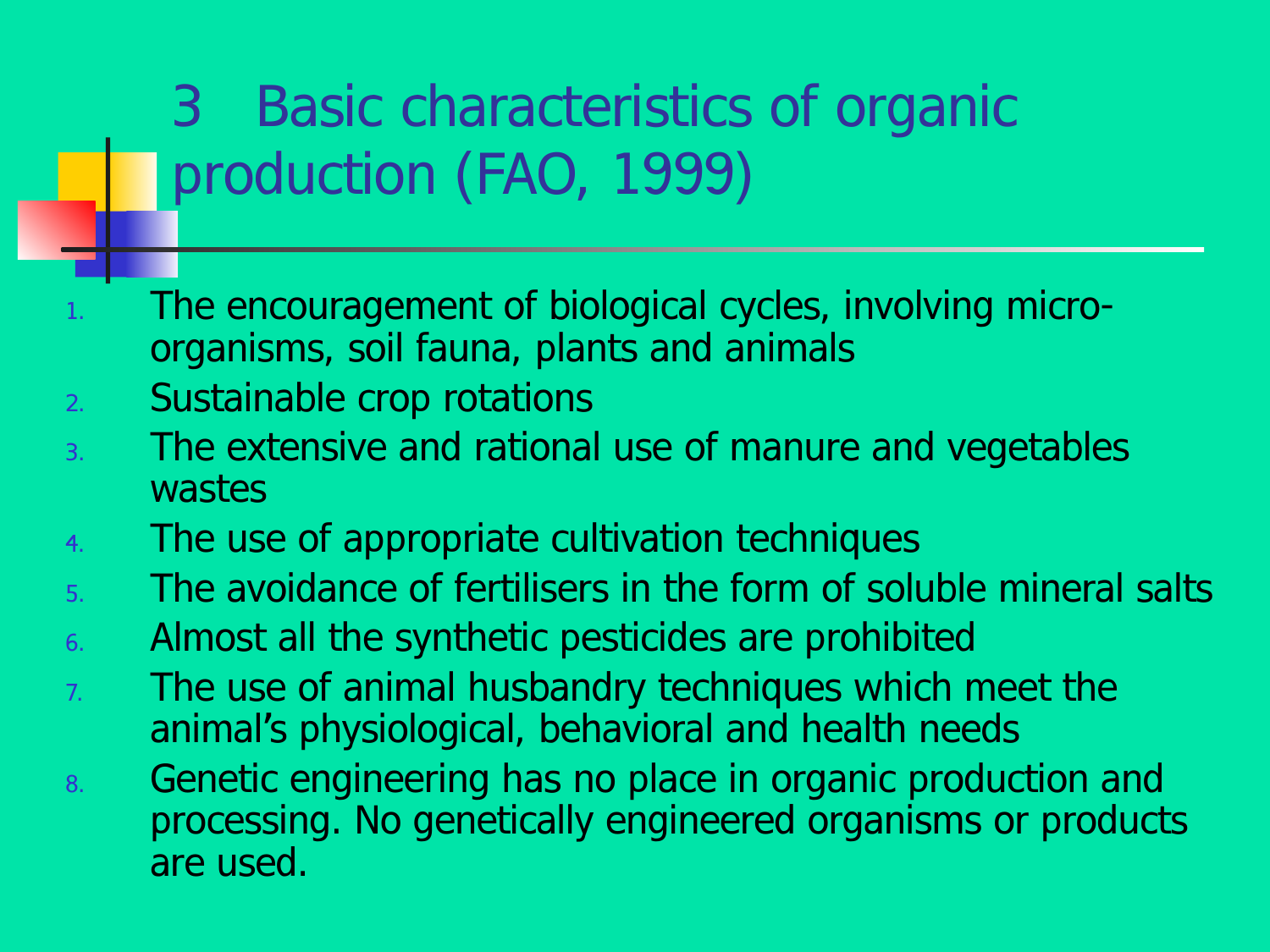

# 3   Basic characteristics of organic production (FAO, 1999)
The encouragement of biological cycles, involving micro-organisms, soil fauna, plants and animals
Sustainable crop rotations
The extensive and rational use of manure and vegetables wastes
The use of appropriate cultivation techniques
The avoidance of fertilisers in the form of soluble mineral salts
Almost all the synthetic pesticides are prohibited
The use of animal husbandry techniques which meet the animal’s physiological, behavioral and health needs
Genetic engineering has no place in organic production and processing. No genetically engineered organisms or products are used.